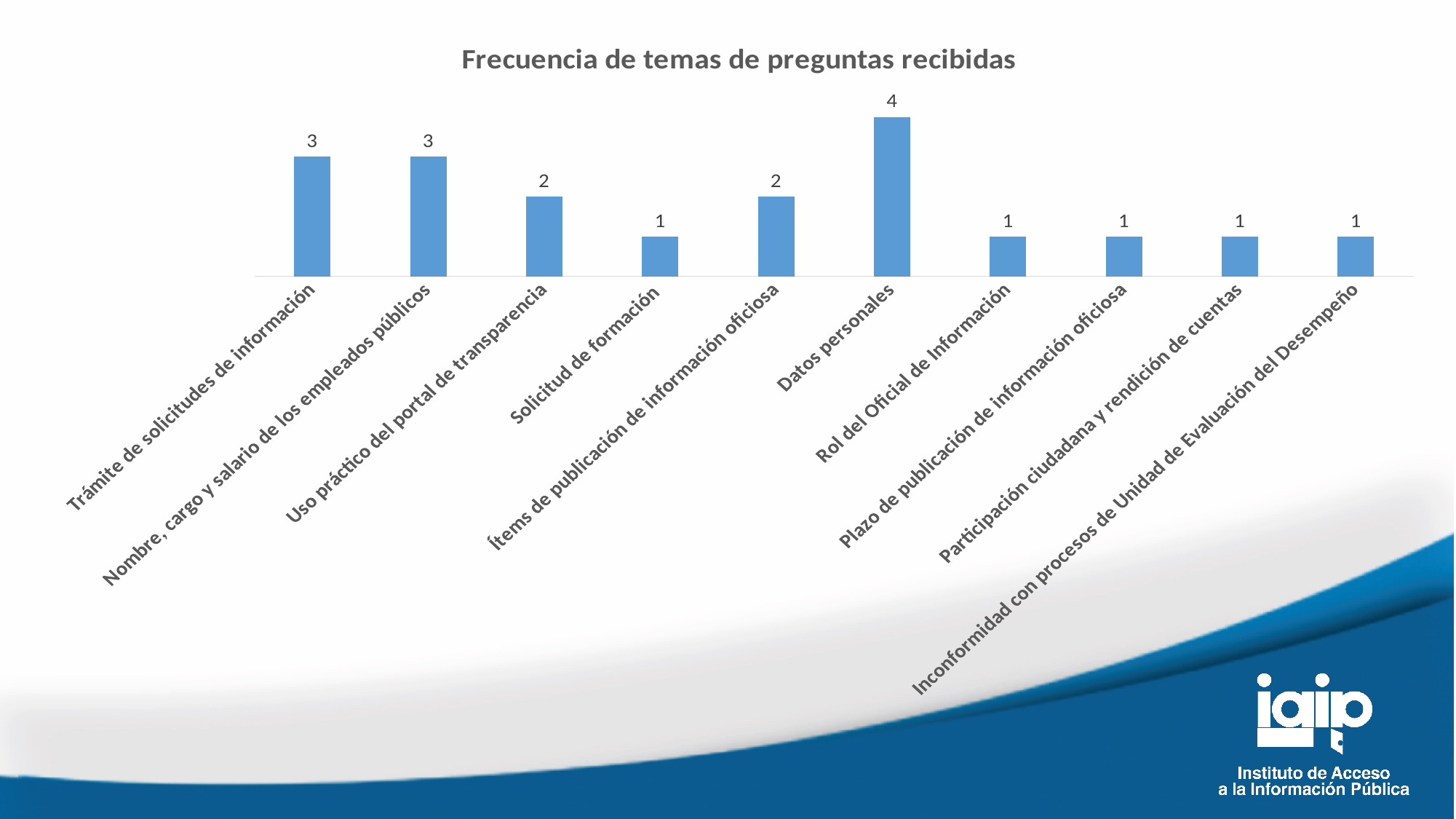

### Chart: Frecuencia de temas de preguntas recibidas

| Category | Frecuencia |
|---|---|
| Trámite de solicitudes de información | 3.0 |
| Nombre, cargo y salario de los empleados públicos | 3.0 |
| Uso práctico del portal de transparencia | 2.0 |
| Solicitud de formación  | 1.0 |
| Ítems de publicación de información oficiosa | 2.0 |
| Datos personales | 4.0 |
| Rol del Oficial de Información | 1.0 |
| Plazo de publicación de información oficiosa | 1.0 |
| Participación ciudadana y rendición de cuentas | 1.0 |
| Inconformidad con procesos de Unidad de Evaluación del Desempeño | 1.0 |